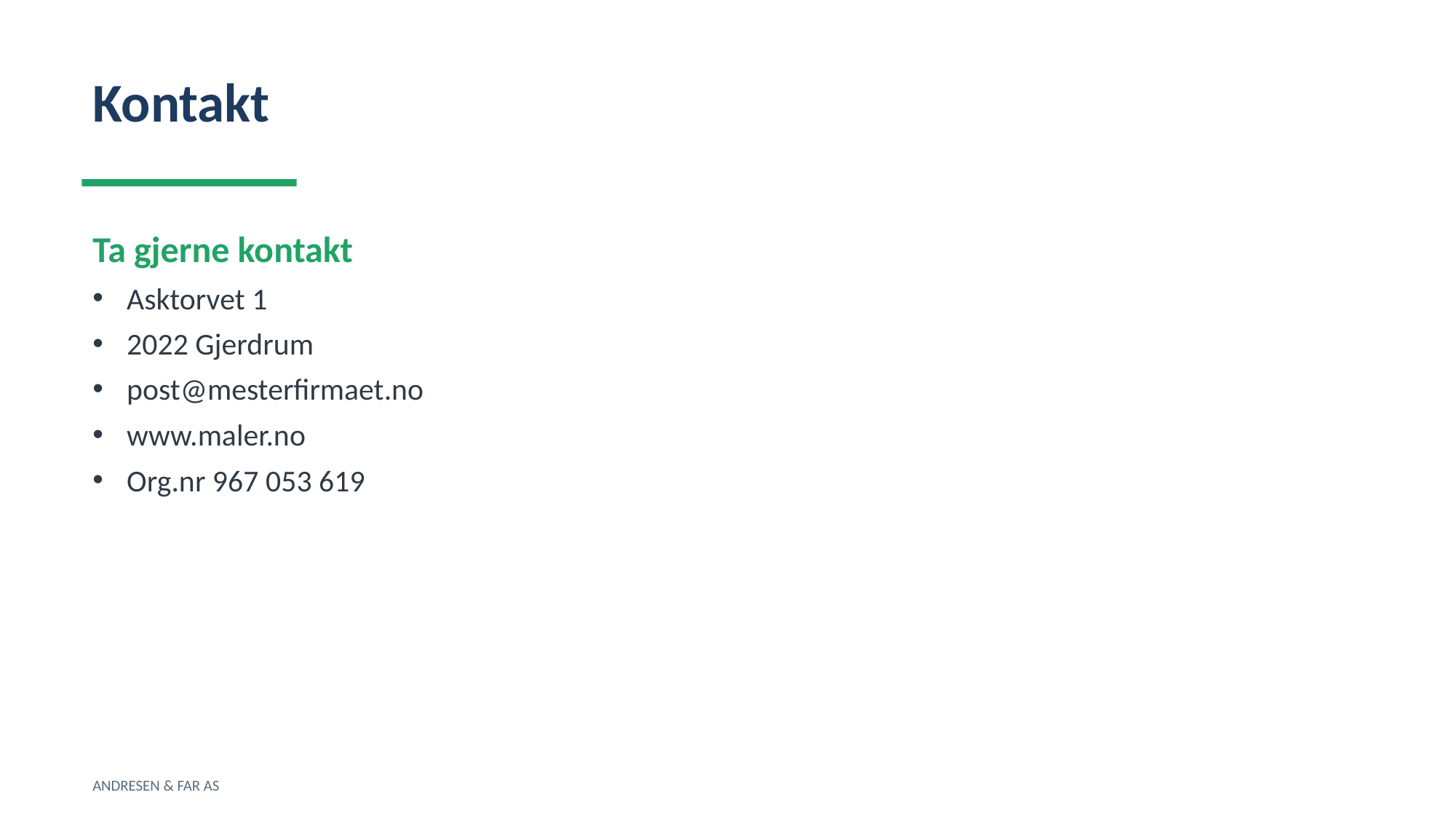

Kontakt

Ta gjerne kontakt
Asktorvet 1
2022 Gjerdrum
post@mesterfirmaet.no
www.maler.no
Org.nr 967 053 619
ANDRESEN & FAR AS